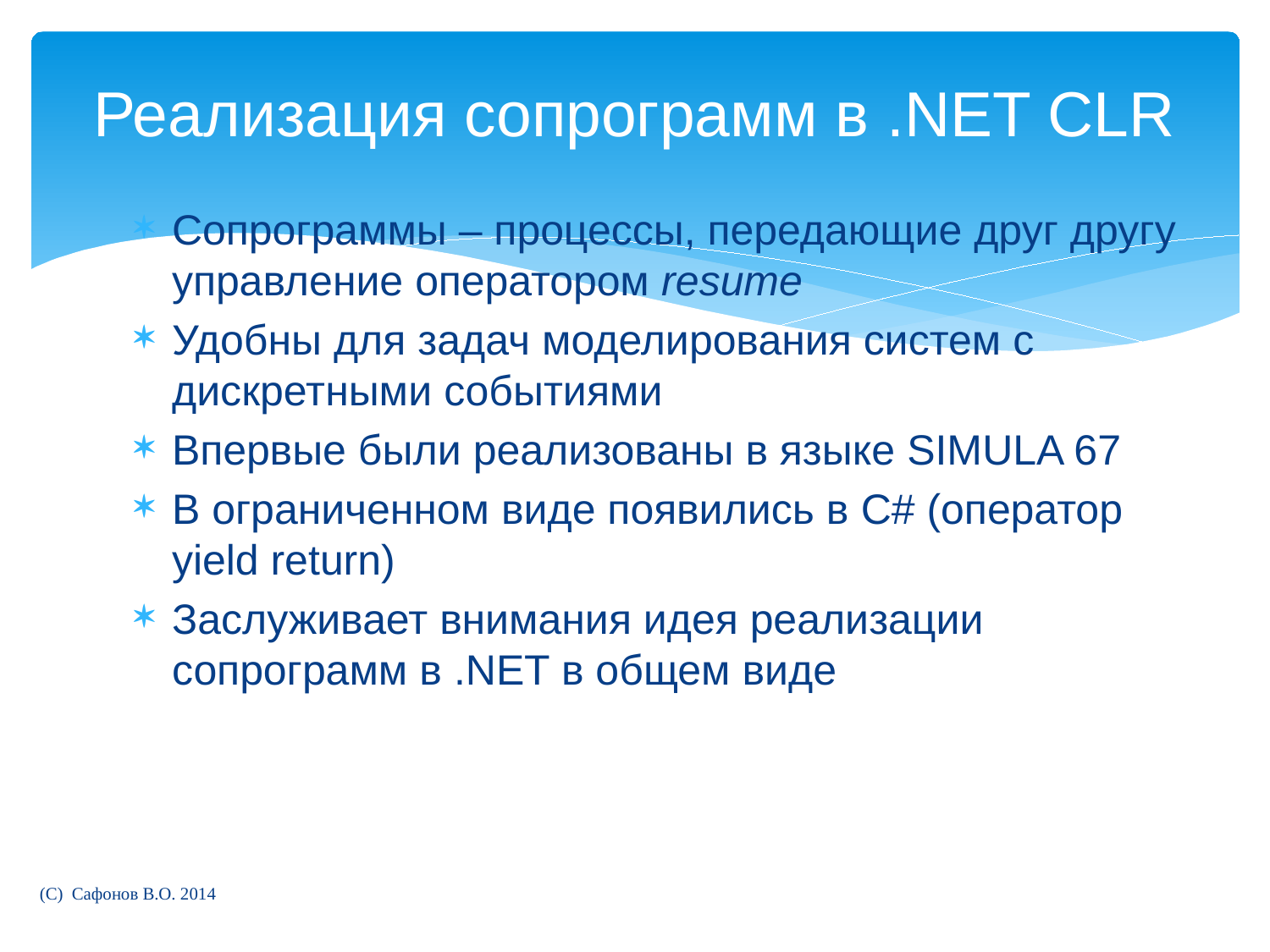

# Реализация сопрограмм в .NET CLR
Сопрограммы – процессы, передающие друг другу управление оператором resume
Удобны для задач моделирования систем с дискретными событиями
Впервые были реализованы в языке SIMULA 67
В ограниченном виде появились в C# (оператор yield return)
Заслуживает внимания идея реализации сопрограмм в .NET в общем виде
(C)  Сафонов В.О. 2014